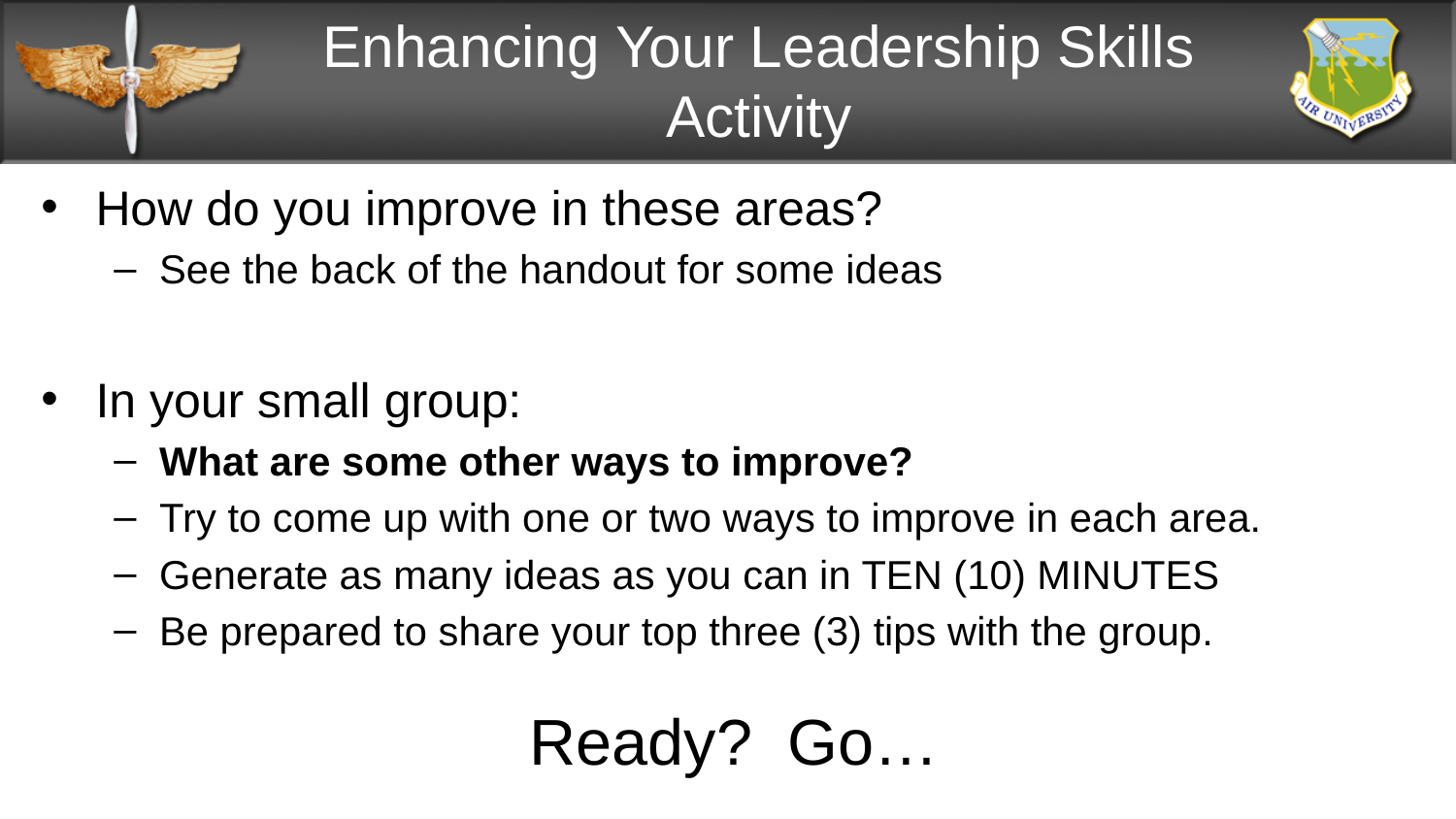

# Enhancing Your Leadership Skills Activity
How do you improve in these areas?
See the back of the handout for some ideas

In your small group:
What are some other ways to improve?
Try to come up with one or two ways to improve in each area.
Generate as many ideas as you can in TEN (10) MINUTES
Be prepared to share your top three (3) tips with the group.

Ready?  Go…